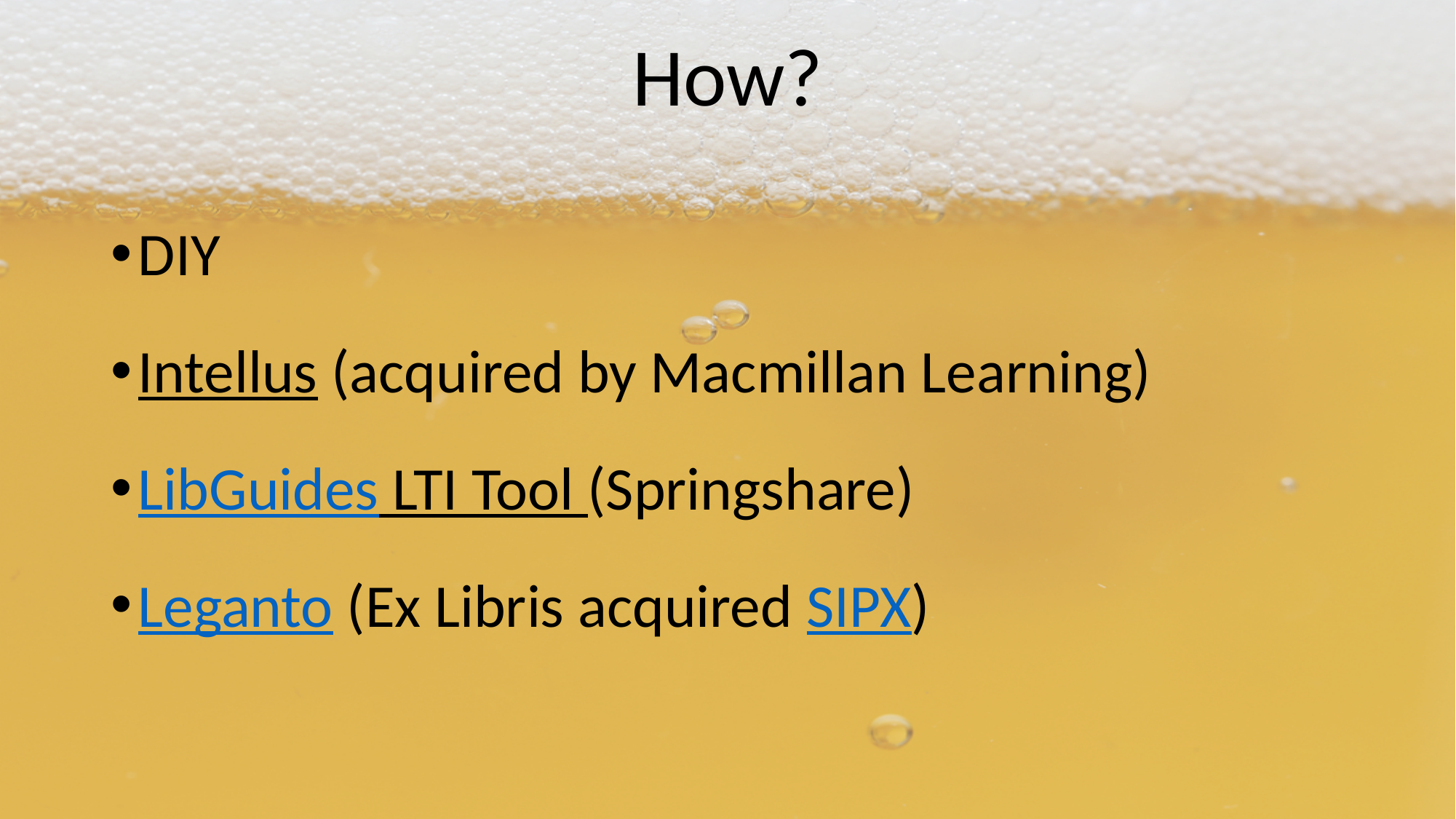

# How?
DIY
Intellus (acquired by Macmillan Learning)
LibGuides LTI Tool (Springshare)
Leganto (Ex Libris acquired SIPX)